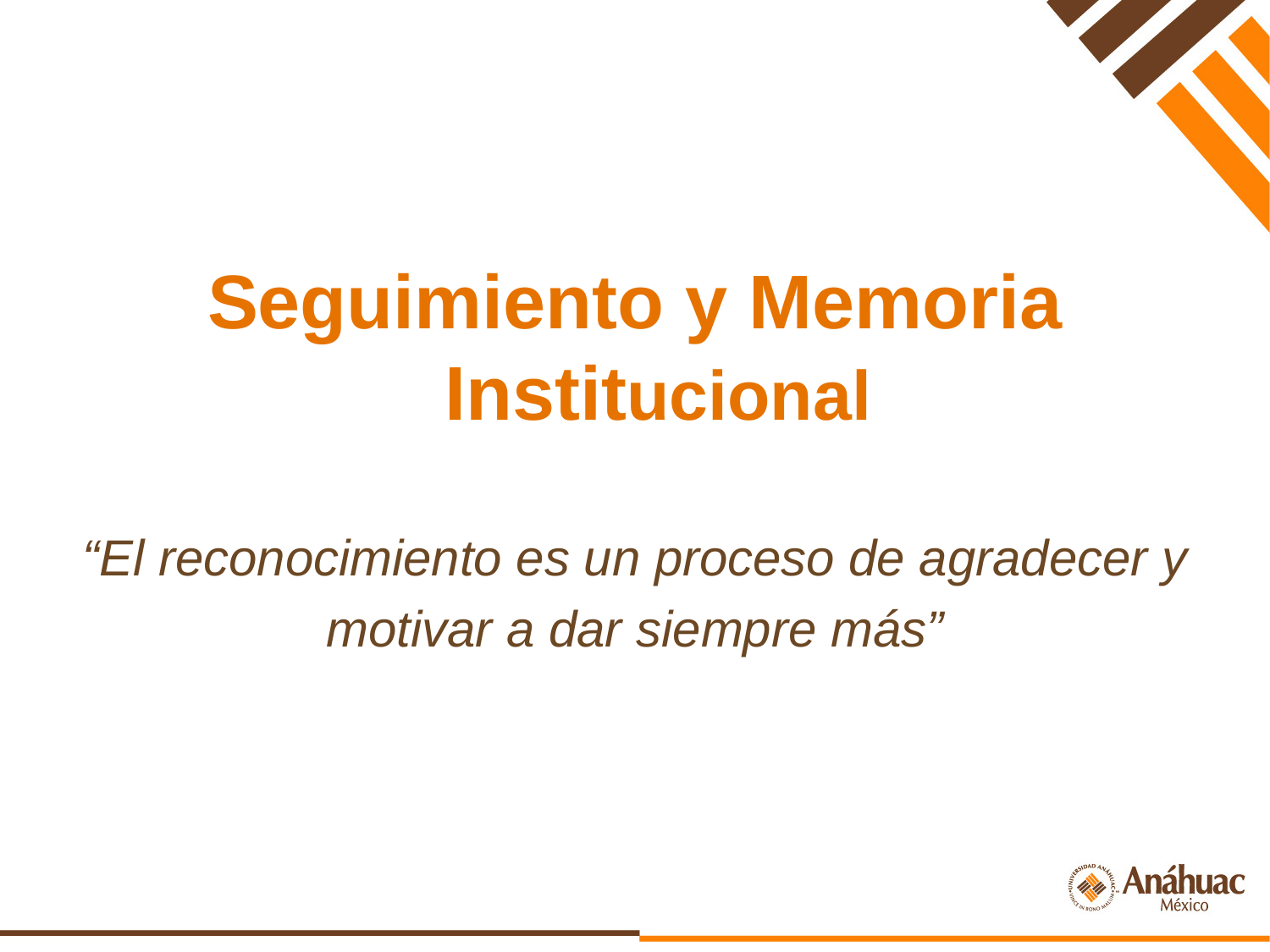

Seguimiento y Memoria Institucional

“El reconocimiento es un proceso de agradecer y
motivar a dar siempre más”